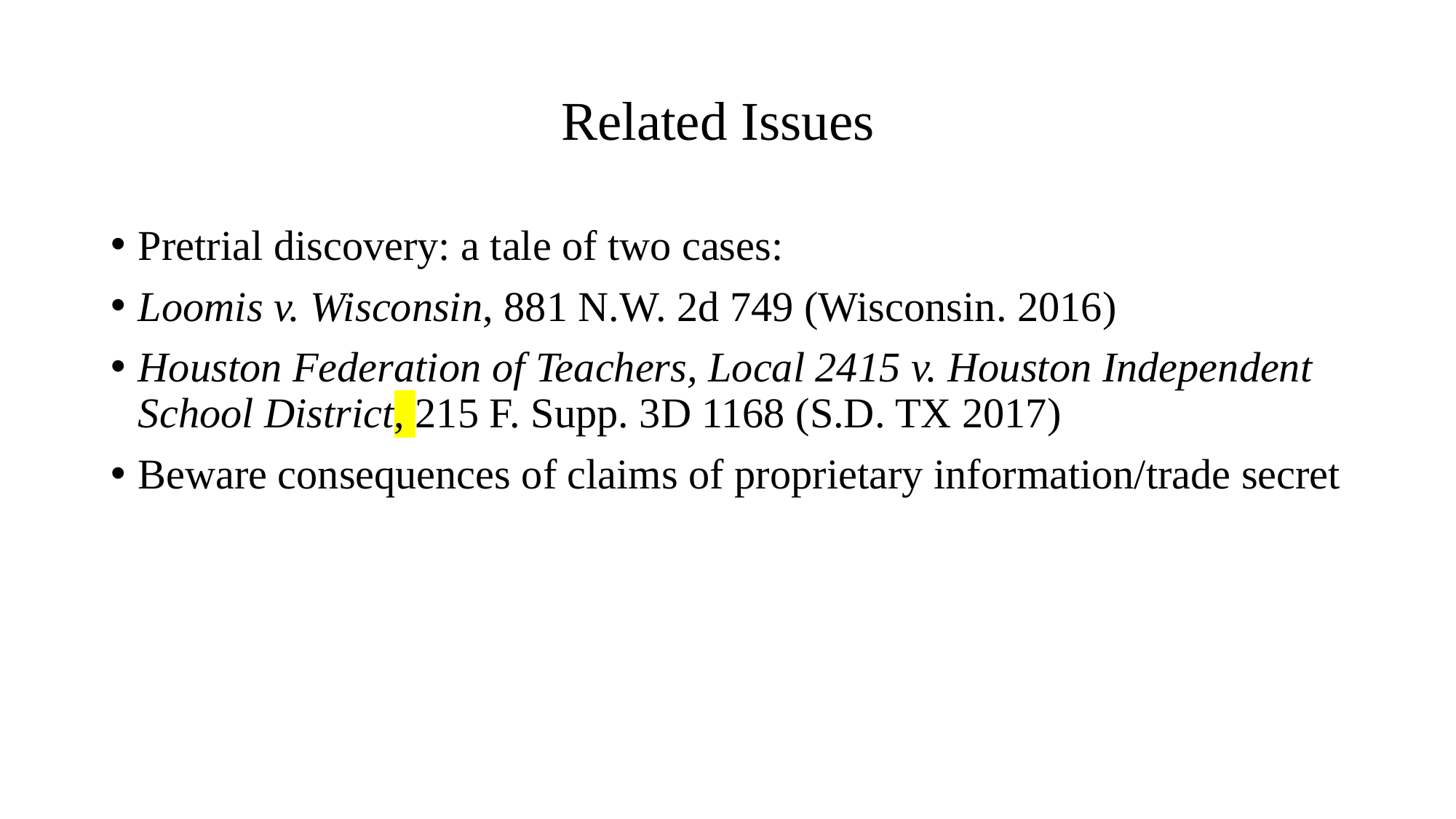

# Related Issues
Pretrial discovery: a tale of two cases:
Loomis v. Wisconsin, 881 N.W. 2d 749 (Wisconsin. 2016)
Houston Federation of Teachers, Local 2415 v. Houston Independent School District, 215 F. Supp. 3D 1168 (S.D. TX 2017)
Beware consequences of claims of proprietary information/trade secret